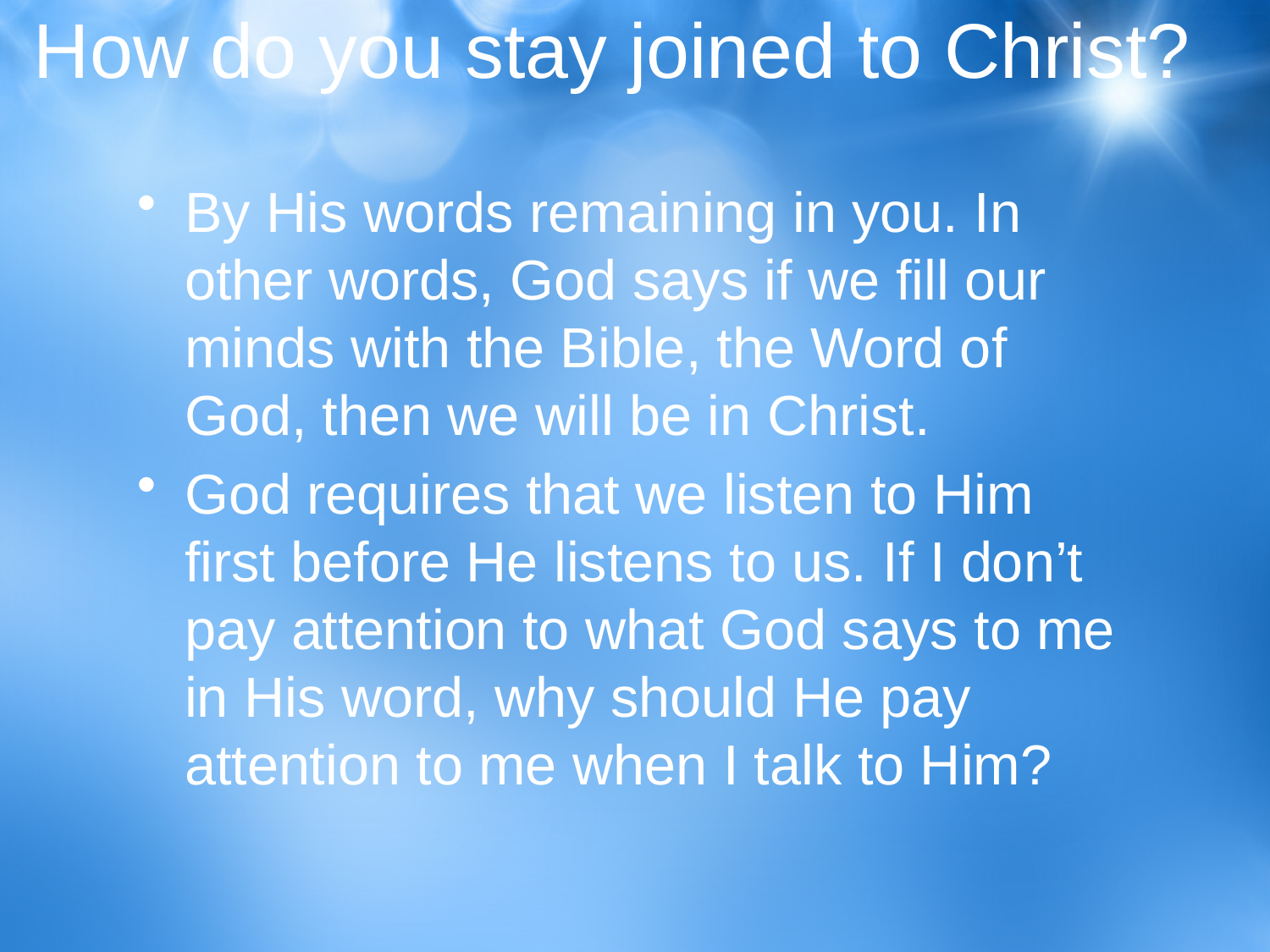

# How do you stay joined to Christ?
By His words remaining in you. In other words, God says if we fill our minds with the Bible, the Word of God, then we will be in Christ.
God requires that we listen to Him first before He listens to us. If I don’t pay attention to what God says to me in His word, why should He pay attention to me when I talk to Him?